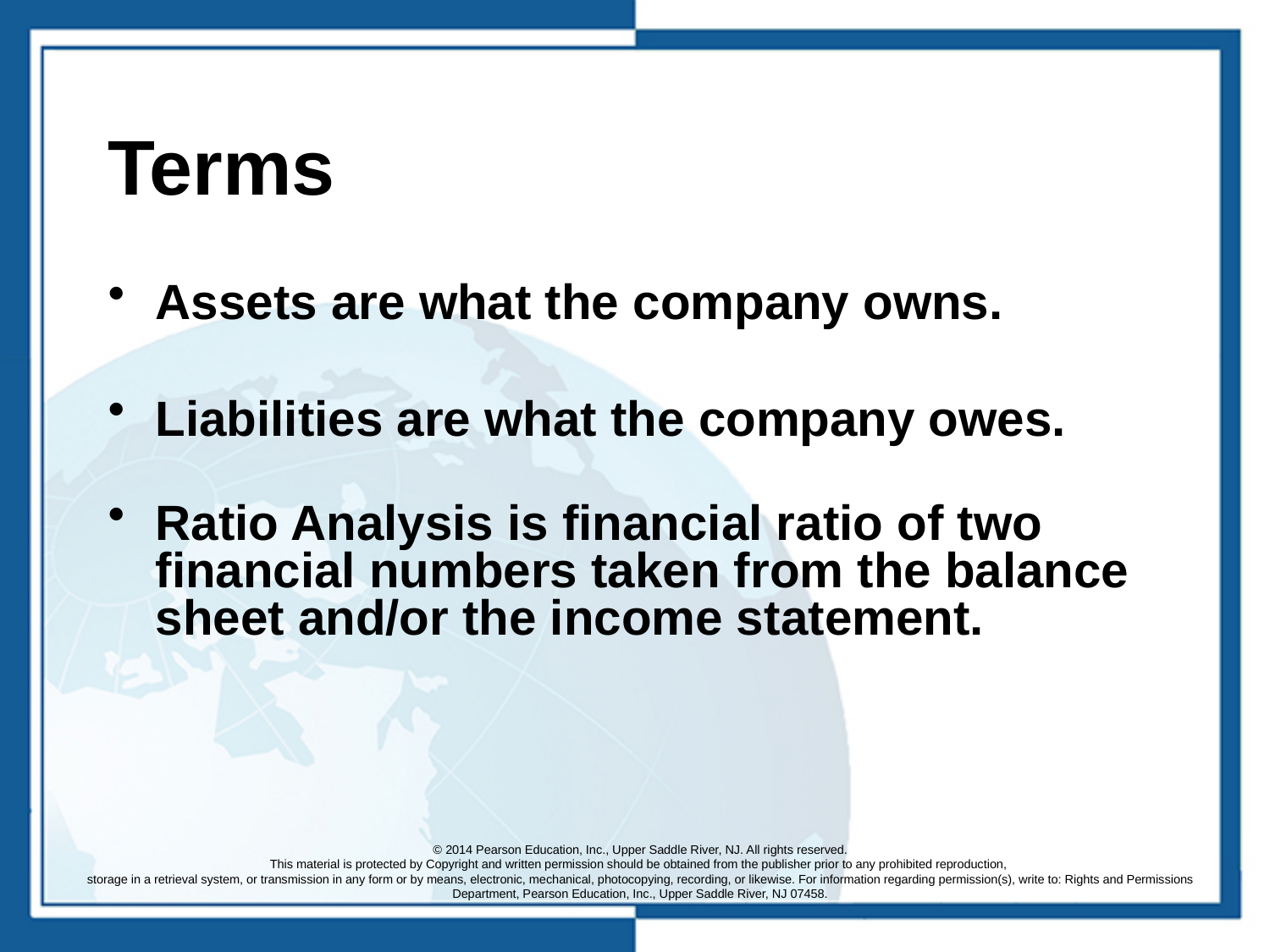

# Terms
Assets are what the company owns.
Liabilities are what the company owes.
Ratio Analysis is financial ratio of two financial numbers taken from the balance sheet and/or the income statement.